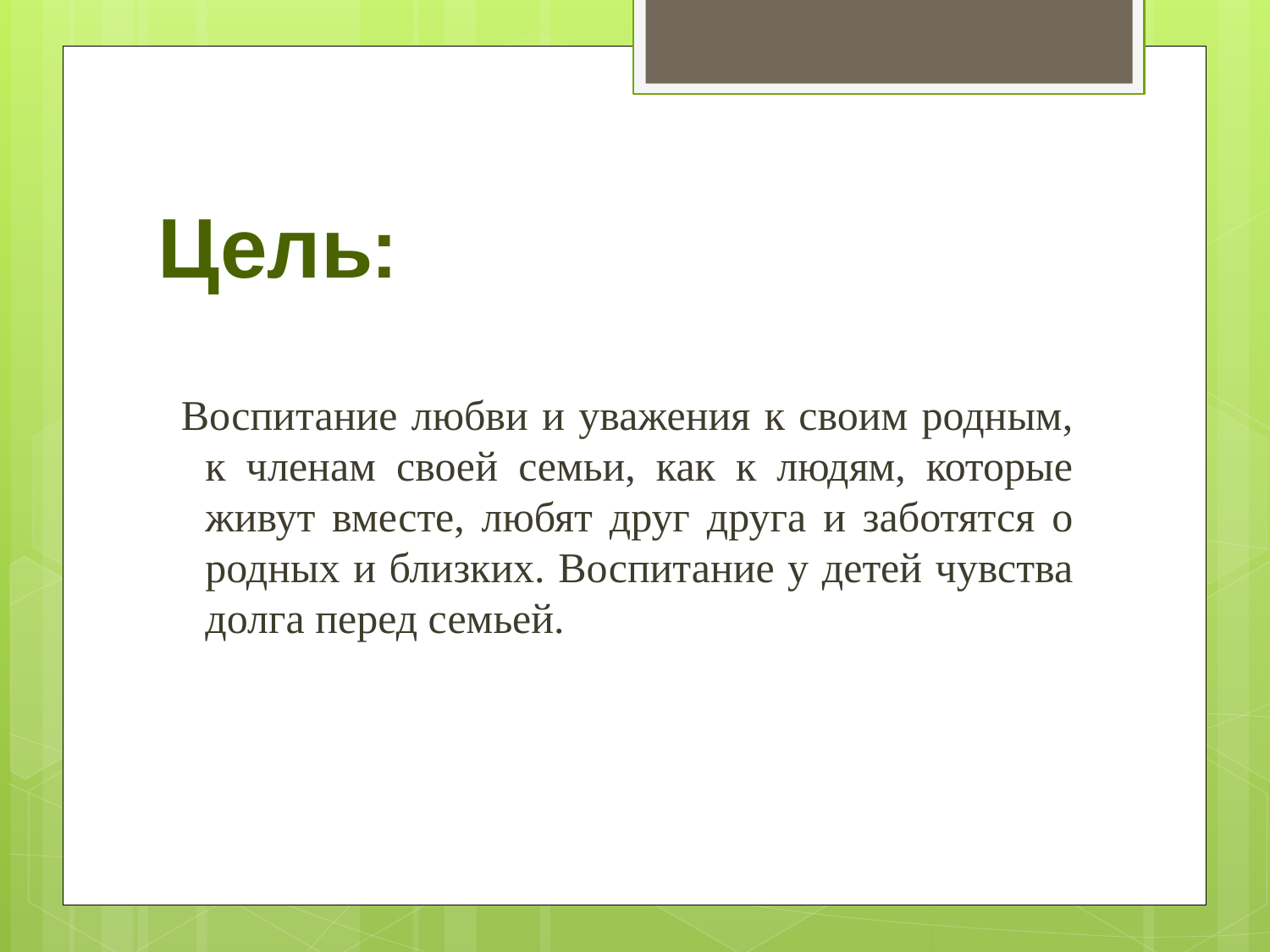

# Цель:

 Воспитание любви и уважения к своим родным, к членам своей семьи, как к людям, которые живут вместе, любят друг друга и заботятся о родных и близких. Воспитание у детей чувства долга перед семьей.